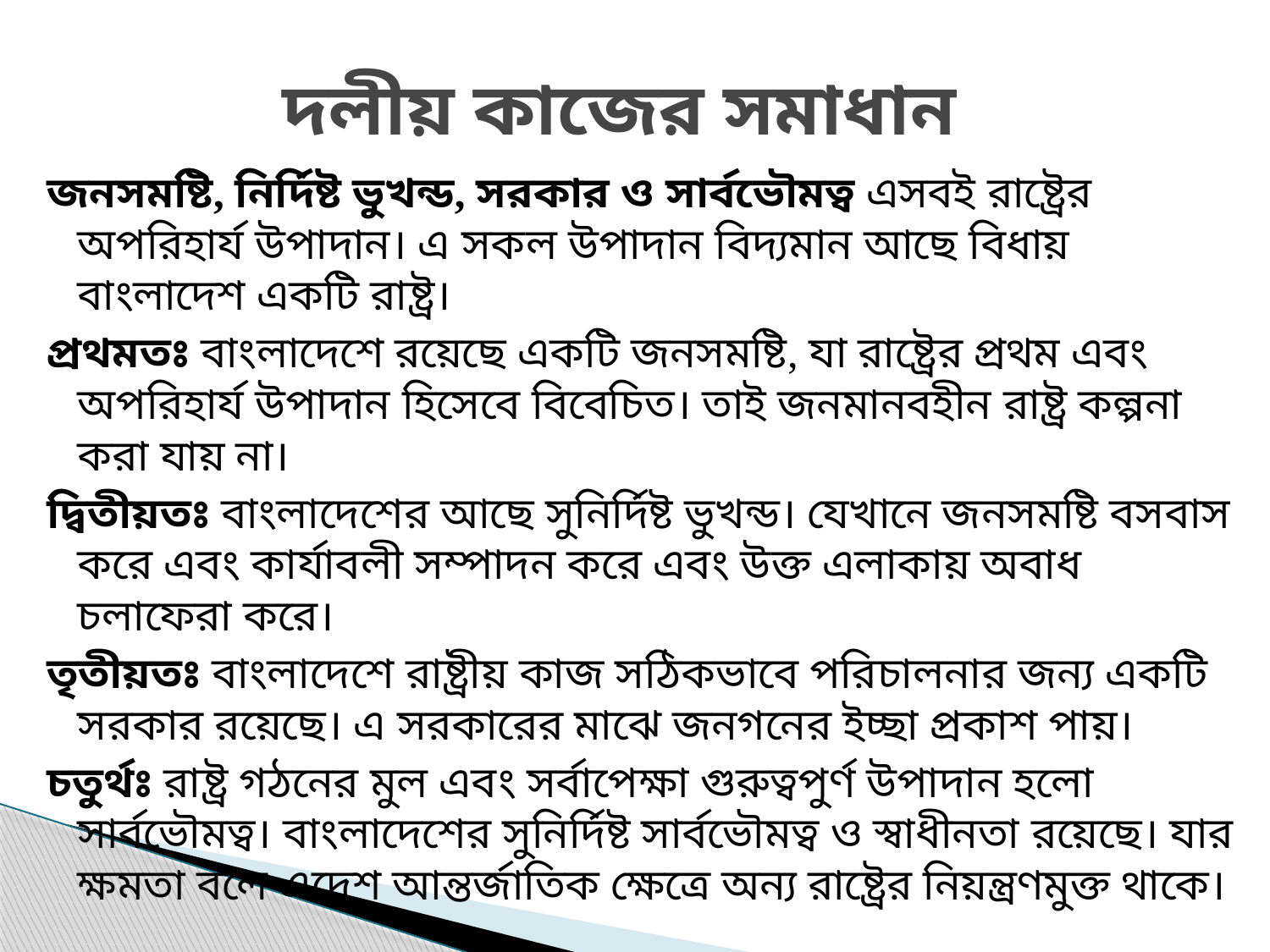

# দলীয় কাজের সমাধান
জনসমষ্টি, নির্দিষ্ট ভুখন্ড, সরকার ও সার্বভৌমত্ব এসবই রাষ্ট্রের অপরিহার্য উপাদান। এ সকল উপাদান বিদ্যমান আছে বিধায় বাংলাদেশ একটি রাষ্ট্র।
প্রথমতঃ বাংলাদেশে র‌য়েছে একটি জনসমষ্টি, যা রাষ্ট্রের প্রথম এবং অপরিহার্য উপাদান হিসেবে বিবেচিত। তাই জনমানবহীন রাষ্ট্র কল্পনা করা যায় না।
দ্বিতীয়তঃ বাংলাদেশের আছে সুনির্দিষ্ট ভুখন্ড। যেখানে জনসমষ্টি বসবাস করে এবং কার্যাবলী সম্পাদন করে এবং উক্ত এলাকায় অবাধ চলাফেরা করে।
তৃতীয়তঃ বাংলাদেশে রাষ্ট্রীয় কাজ সঠিকভাবে পরিচালনার জন্য একটি সরকার রয়েছে। এ সরকারের মাঝে জনগনের ইচ্ছা প্রকাশ পায়।
চতুর্থঃ রাষ্ট্র গঠনের মুল এবং সর্বাপেক্ষা গুরুত্বপুর্ণ উপাদান হলো সার্বভৌমত্ব। বাংলাদেশের সুনির্দিষ্ট সার্বভৌমত্ব ও স্বাধীনতা রয়েছে। যার ক্ষমতা বলে এদেশ আন্তর্জাতিক ক্ষেত্রে অন্য রাষ্ট্রের নিয়ন্ত্রণমুক্ত থাকে।